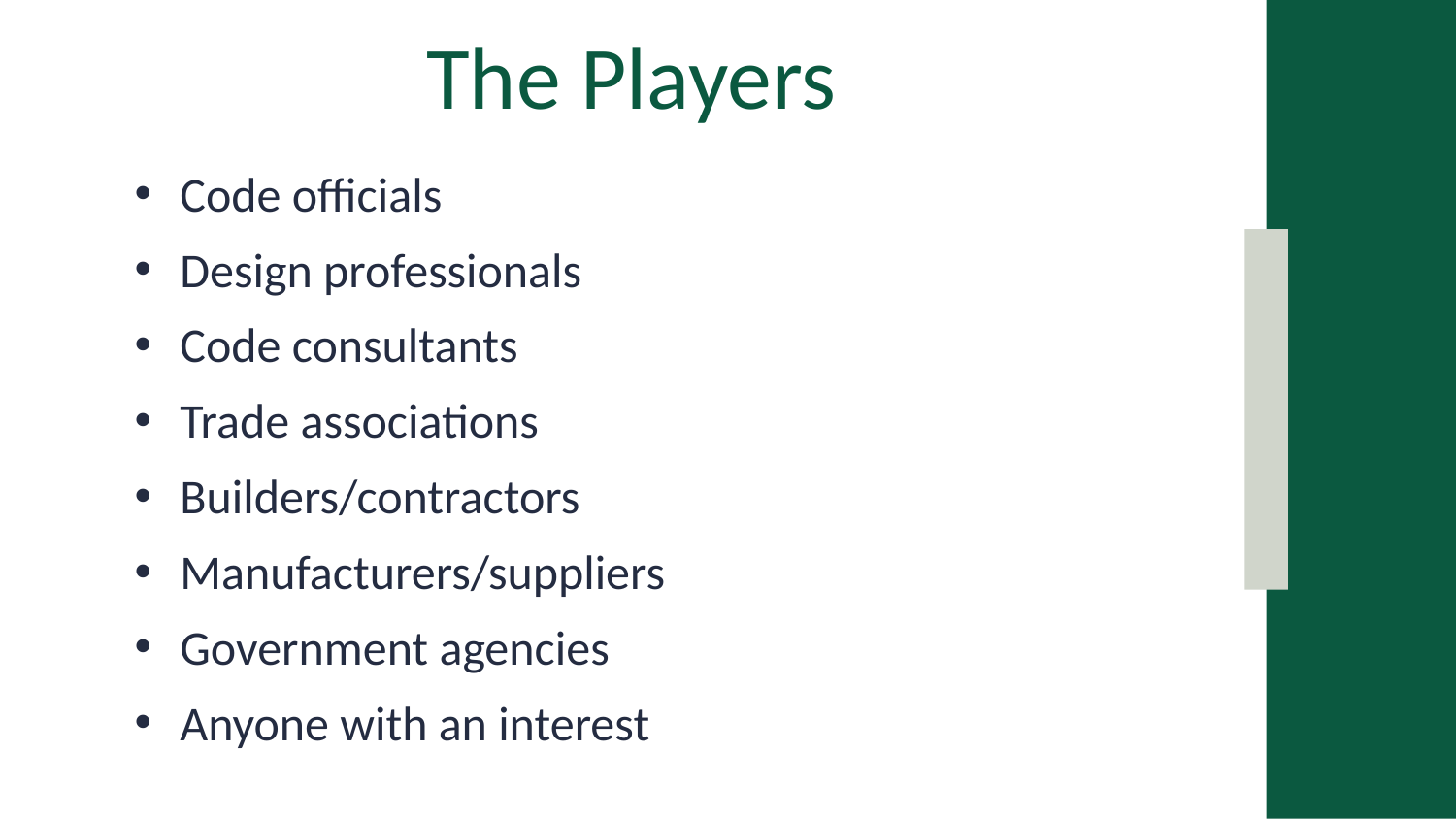

# The Players
Code officials
Design professionals
Code consultants
Trade associations
Builders/contractors
Manufacturers/suppliers
Government agencies
Anyone with an interest